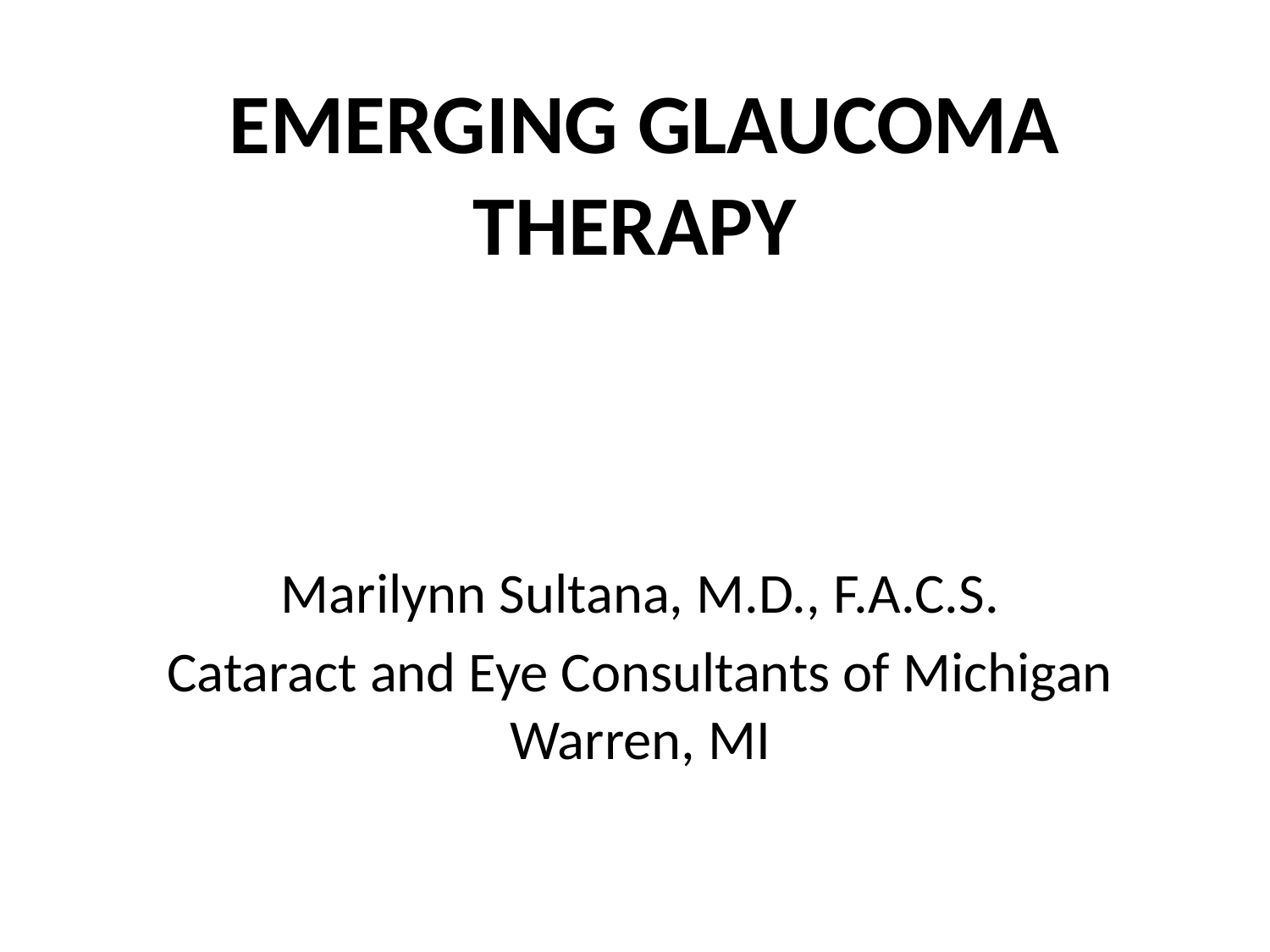

# EMERGING GLAUCOMA THERAPY
Marilynn Sultana, M.D., F.A.C.S.
Cataract and Eye Consultants of Michigan Warren, MI